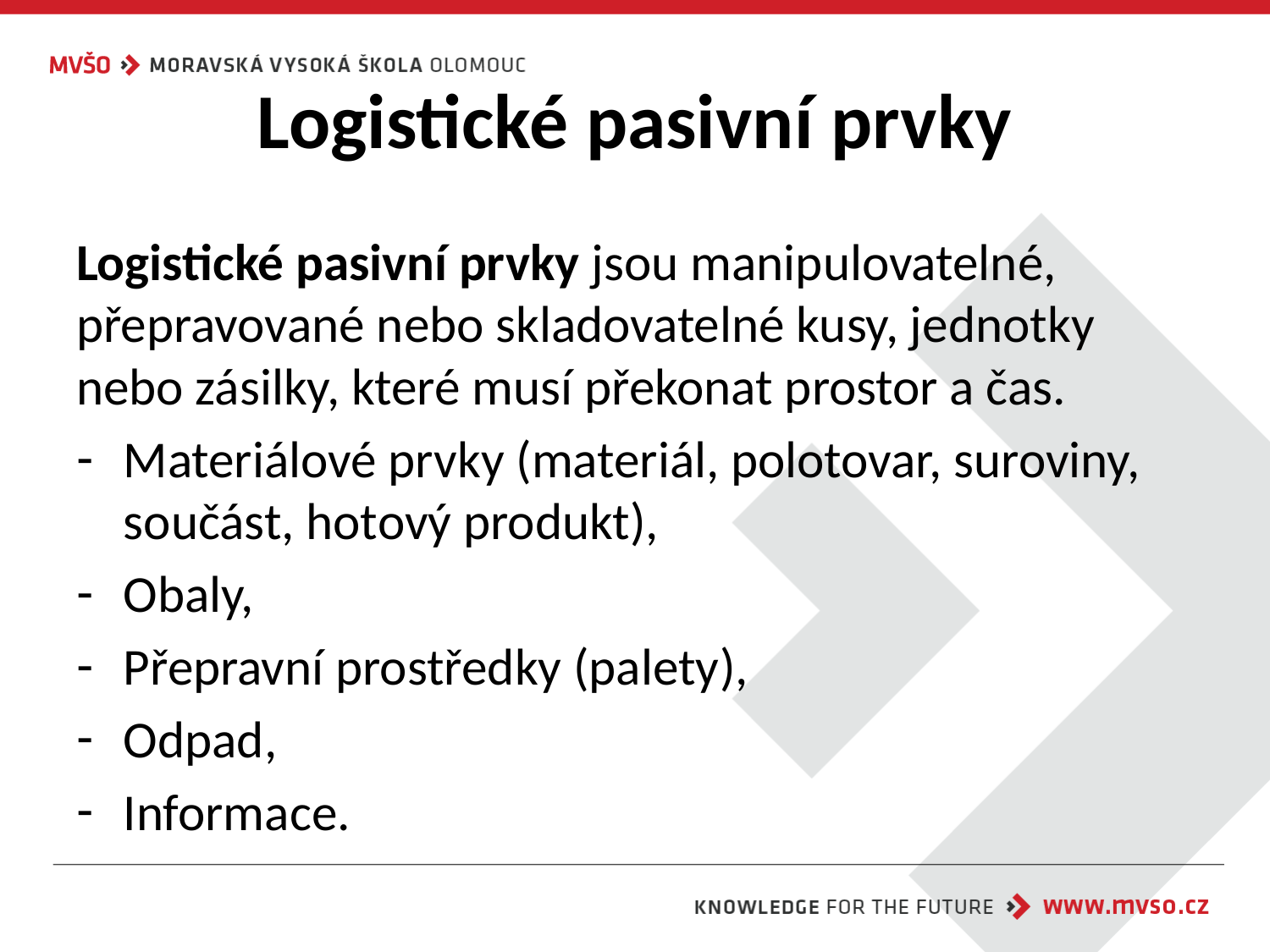

# Logistické pasivní prvky
Logistické pasivní prvky jsou manipulovatelné, přepravované nebo skladovatelné kusy, jednotky nebo zásilky, které musí překonat prostor a čas.
Materiálové prvky (materiál, polotovar, suroviny, součást, hotový produkt),
Obaly,
Přepravní prostředky (palety),
Odpad,
Informace.